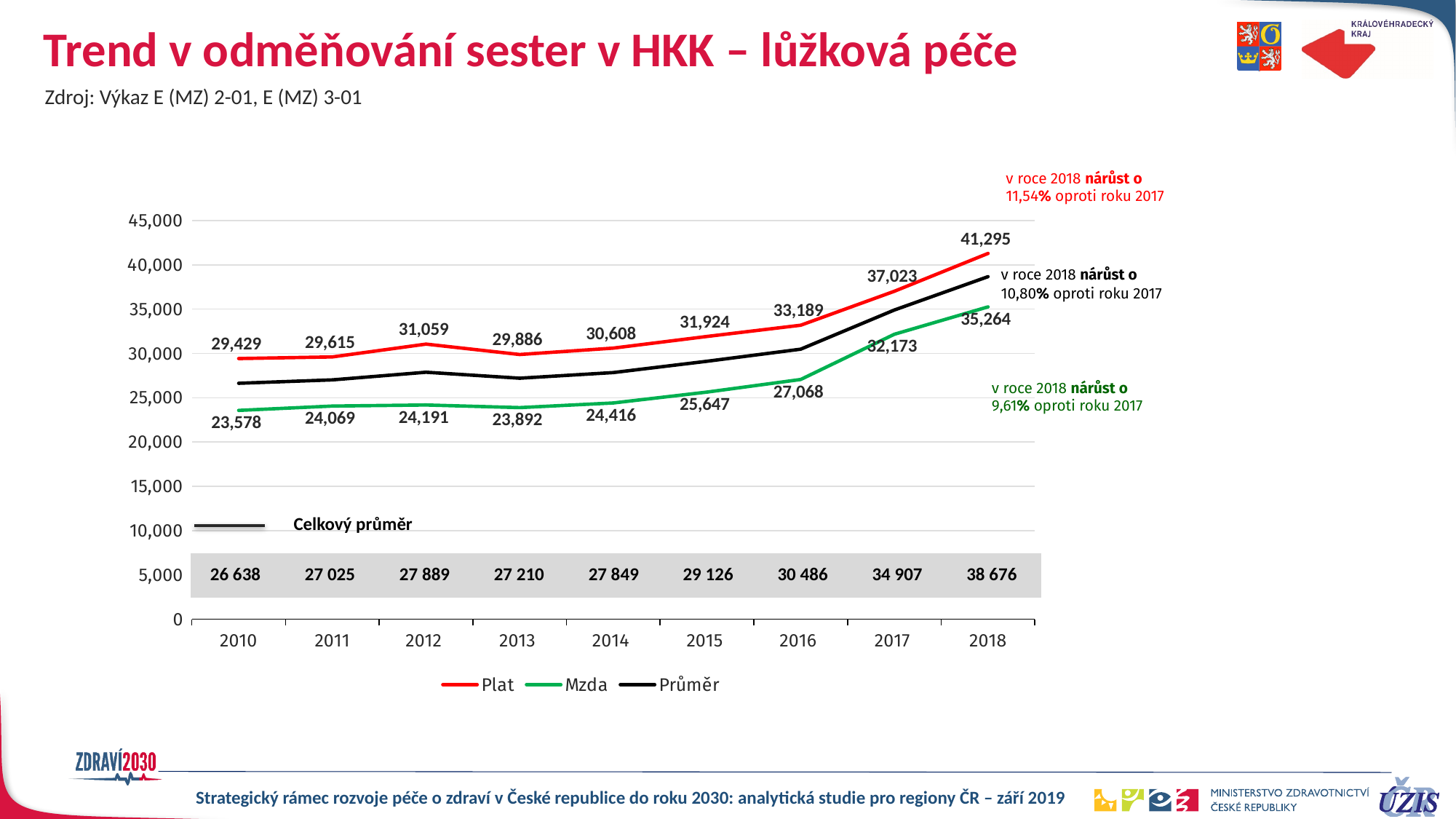

# Trend v odměňování sester v HKK – lůžková péče
Zdroj: Výkaz E (MZ) 2-01, E (MZ) 3-01
v roce 2018 nárůst o 11,54% oproti roku 2017

### Chart

| Category | Plat | Mzda | Průměr |
|---|---|---|---|
| 2010 | 29429.324382765393 | 23577.592129392408 | 26638.103913283034 |
| 2011 | 29615.14090737148 | 24069.26561912586 | 27024.913832347014 |
| 2012  | 31059.026349951222 | 24190.957678190593 | 27888.87843356875 |
| 2013  | 29886.28601325017 | 23892.358272182504 | 27209.964317476843 |
| 2014  | 30607.950112224815 | 24415.906665194514 | 27848.594004043378 |
| 2015  | 31924.287544359246 | 25646.60089894796 | 29126.49032630636 |
| 2016  | 33189.00911073569 | 27068.440441153085 | 30485.860453808753 |
| 2017  | 37023.24488891459 | 32173.07356203366 | 34907.169430531896 |
| 2018 | 41295.27387875532 | 35263.85825543987 | 38675.86512238331 |
v roce 2018 nárůst o 10,80% oproti roku 2017
v roce 2018 nárůst o 9,61% oproti roku 2017
| Celkový průměr |
| --- |
| 26 638 | 27 025 | 27 889 | 27 210 | 27 849 | 29 126 | 30 486 | 34 907 | 38 676 |
| --- | --- | --- | --- | --- | --- | --- | --- | --- |